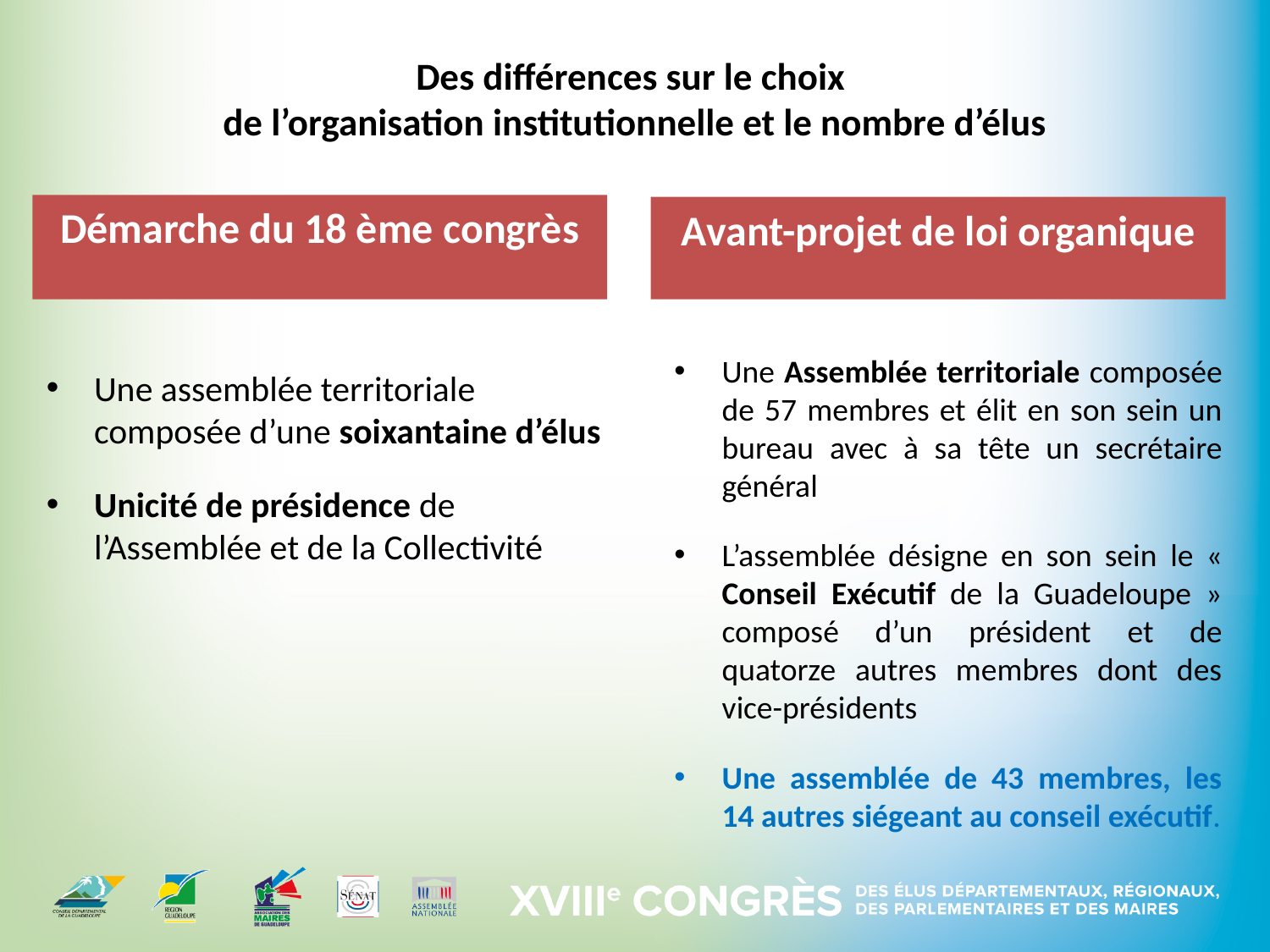

# Des différences sur le choix de l’organisation institutionnelle et le nombre d’élus
Démarche du 18 ème congrès

Avant-projet de loi organique

Une Assemblée territoriale composée de 57 membres et élit en son sein un bureau avec à sa tête un secrétaire général
L’assemblée désigne en son sein le « Conseil Exécutif de la Guadeloupe » composé d’un président et de quatorze autres membres dont des vice-présidents
Une assemblée de 43 membres, les 14 autres siégeant au conseil exécutif.

Une assemblée territoriale composée d’une soixantaine d’élus
Unicité de présidence de l’Assemblée et de la Collectivité